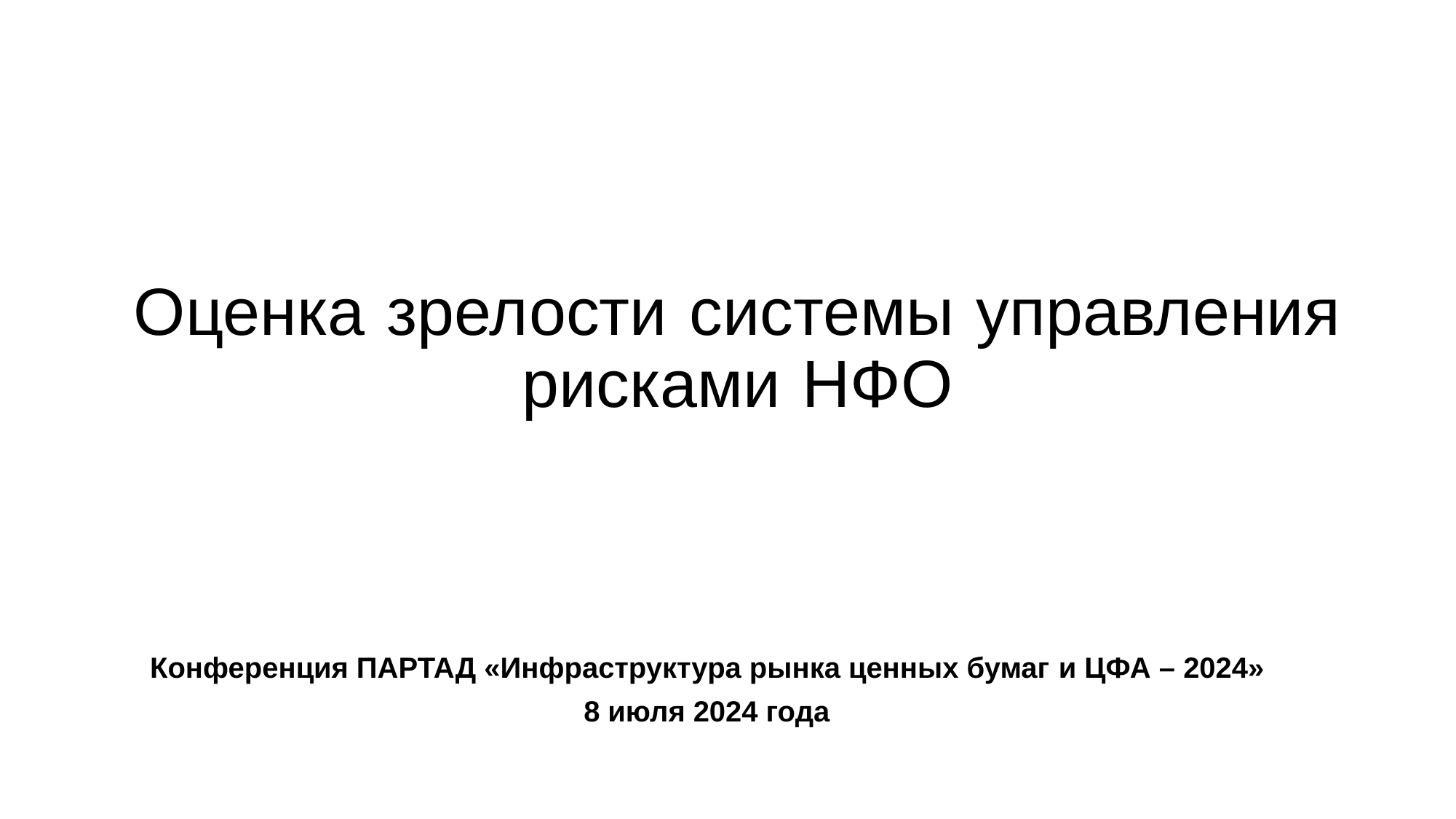

# Оценка зрелости системы управления рисками НФО
Конференция ПАРТАД «Инфраструктура рынка ценных бумаг и ЦФА – 2024»
8 июля 2024 года